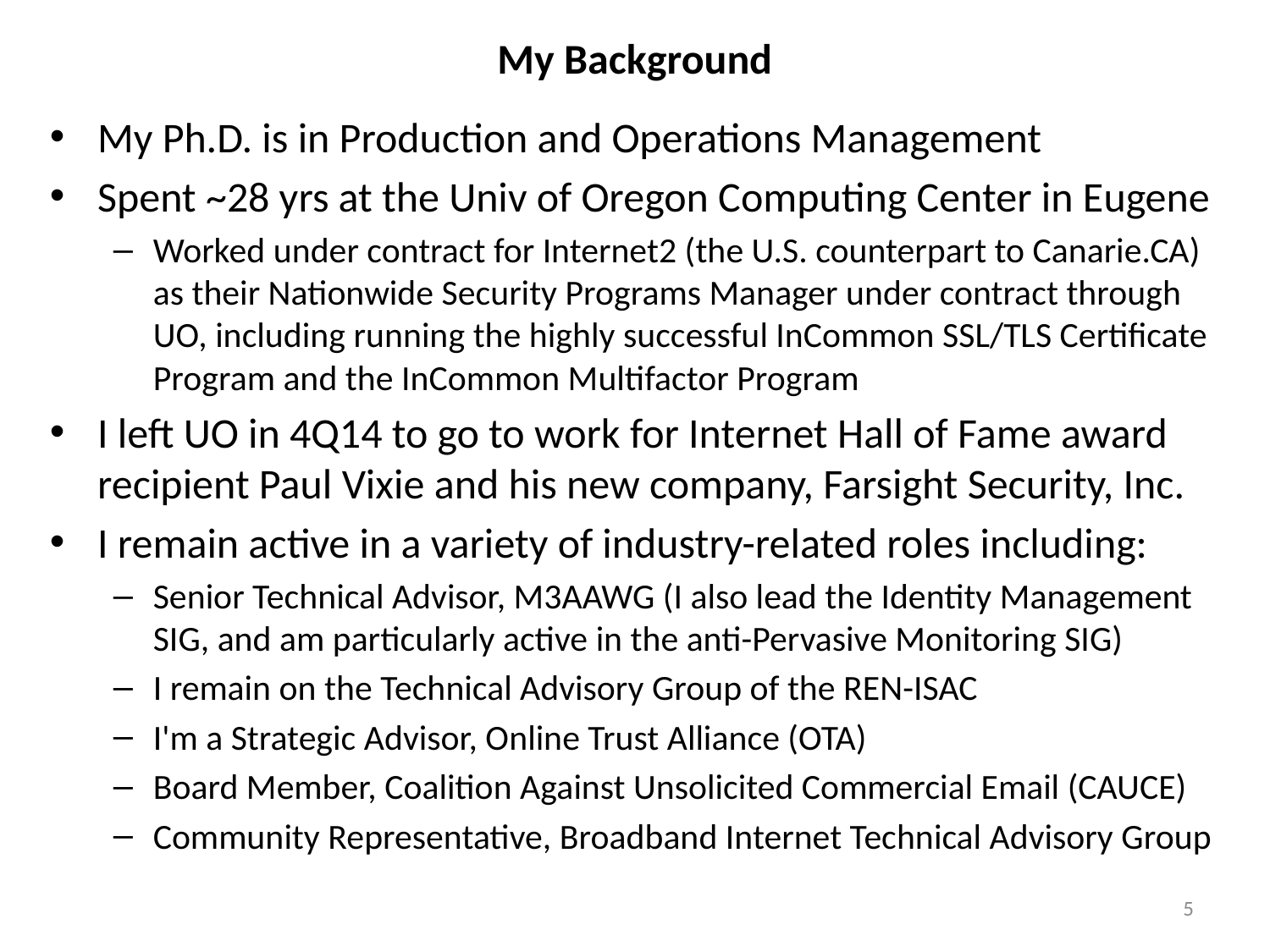

# My Background
My Ph.D. is in Production and Operations Management
Spent ~28 yrs at the Univ of Oregon Computing Center in Eugene
Worked under contract for Internet2 (the U.S. counterpart to Canarie.CA) as their Nationwide Security Programs Manager under contract through UO, including running the highly successful InCommon SSL/TLS Certificate Program and the InCommon Multifactor Program
I left UO in 4Q14 to go to work for Internet Hall of Fame award recipient Paul Vixie and his new company, Farsight Security, Inc.
I remain active in a variety of industry-related roles including:
Senior Technical Advisor, M3AAWG (I also lead the Identity Management SIG, and am particularly active in the anti-Pervasive Monitoring SIG)
I remain on the Technical Advisory Group of the REN-ISAC
I'm a Strategic Advisor, Online Trust Alliance (OTA)
Board Member, Coalition Against Unsolicited Commercial Email (CAUCE)
Community Representative, Broadband Internet Technical Advisory Group
5